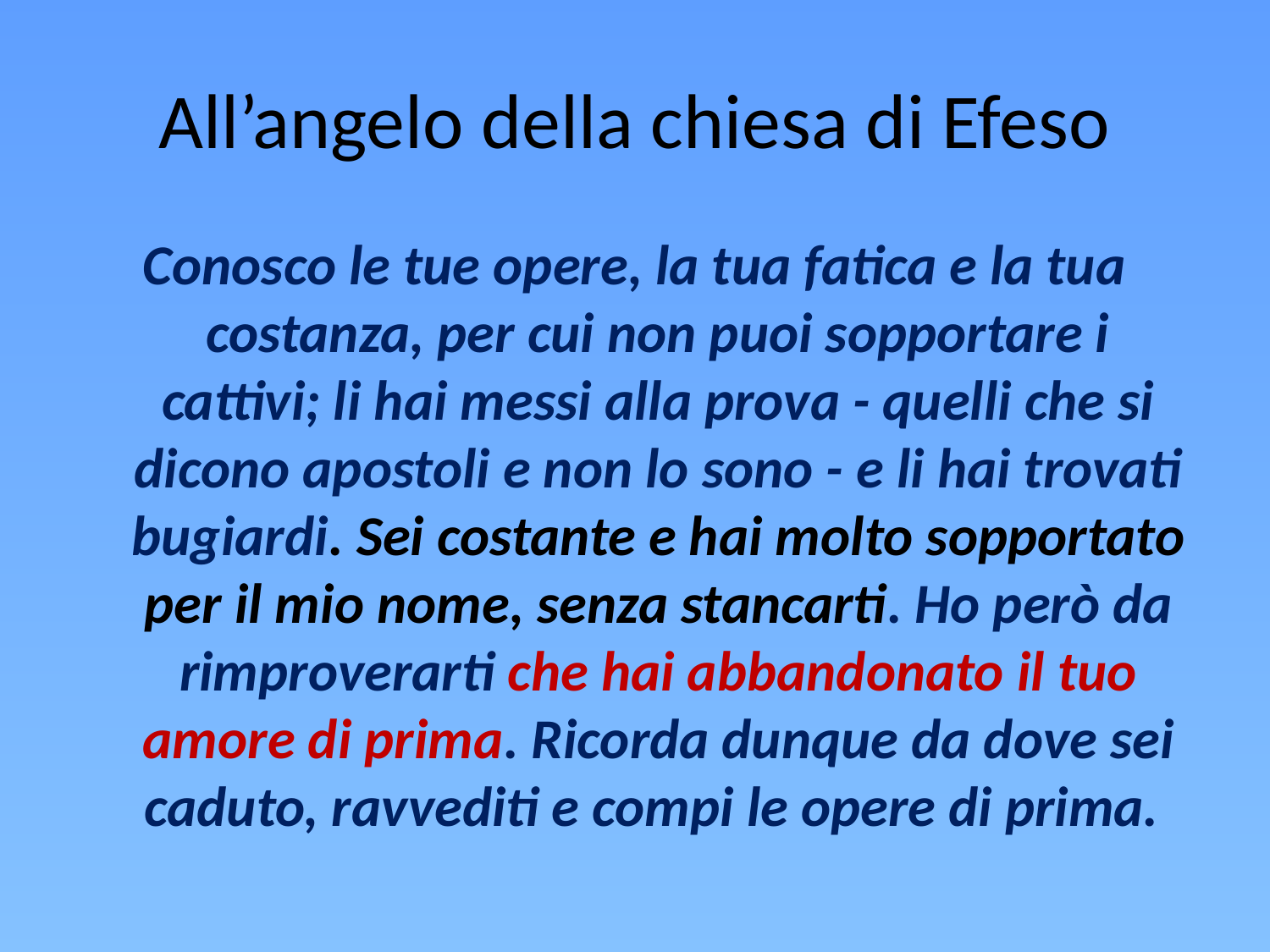

# All’angelo della chiesa di Efeso
Conosco le tue opere, la tua fatica e la tua costanza, per cui non puoi sopportare i cattivi; li hai messi alla prova - quelli che si dicono apostoli e non lo sono - e li hai trovati bugiardi. Sei costante e hai molto sopportato per il mio nome, senza stancarti. Ho però da rimproverarti che hai abbandonato il tuo amore di prima. Ricorda dunque da dove sei caduto, ravvediti e compi le opere di prima.